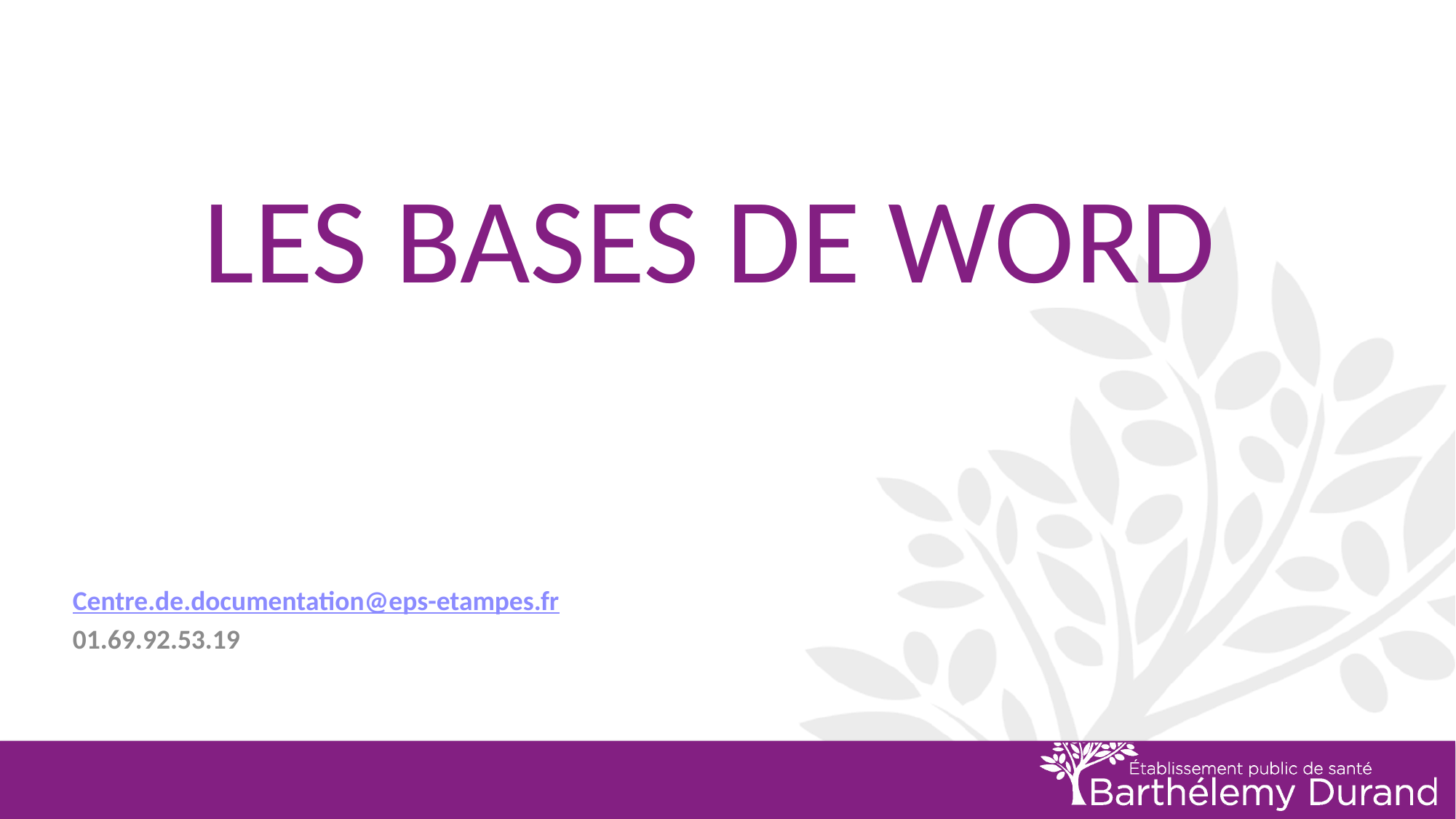

# LES BASES DE WORD
Centre.de.documentation@eps-etampes.fr
01.69.92.53.19